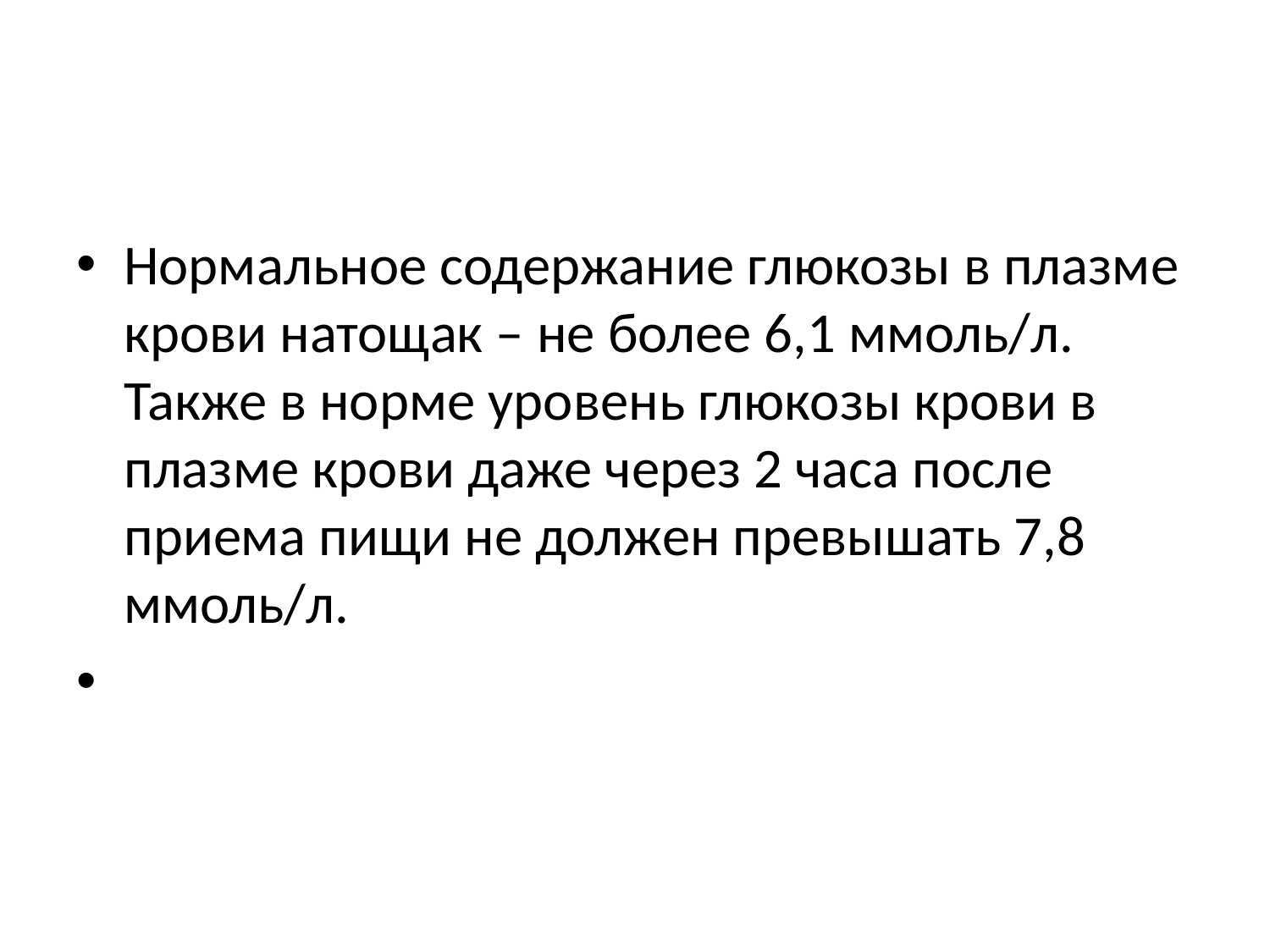

#
Нормальное содержание глюкозы в плазме крови натощак – не более 6,1 ммоль/л. Также в норме уровень глюкозы крови в плазме крови даже через 2 часа после приема пищи не должен превышать 7,8 ммоль/л.